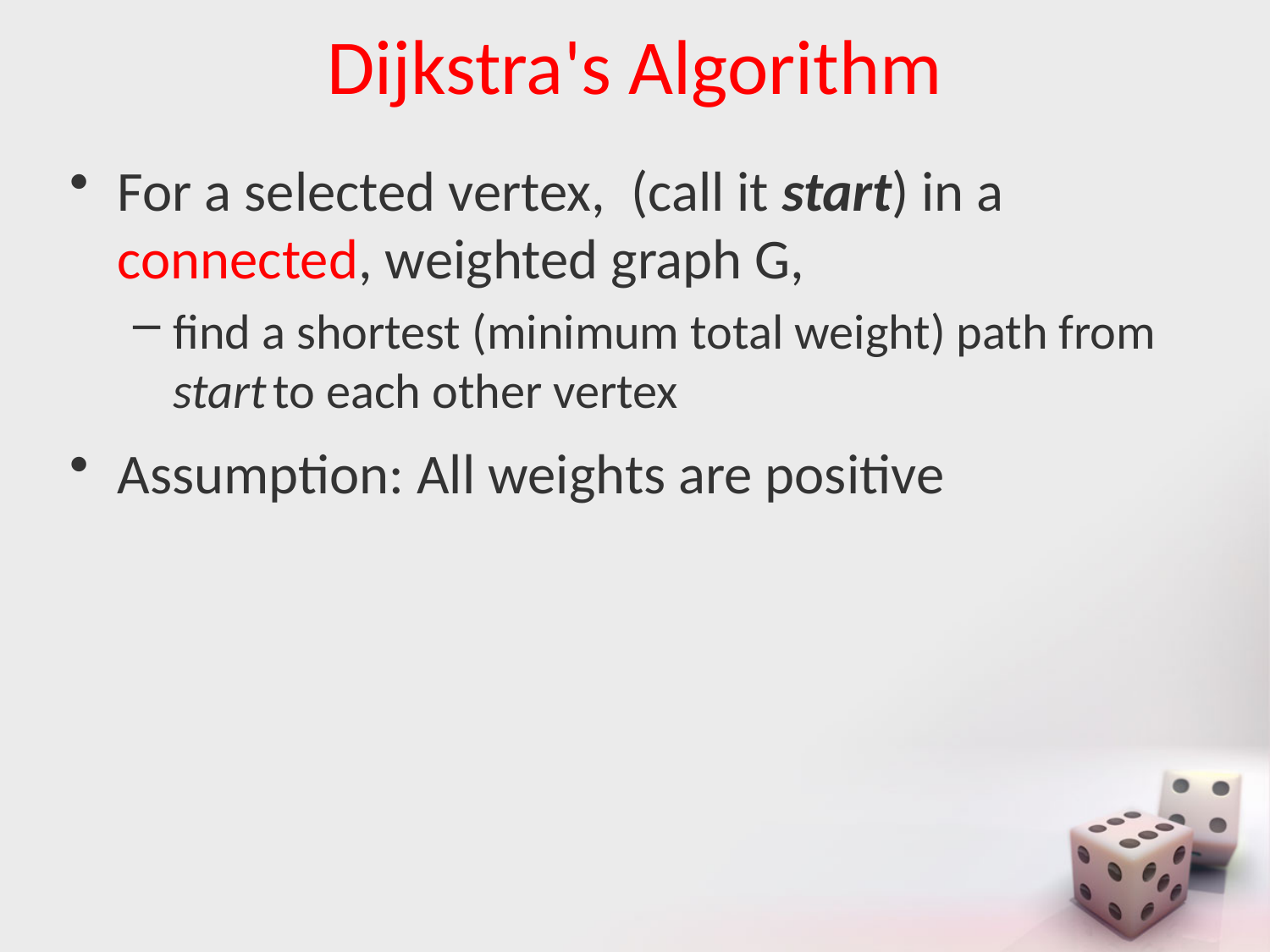

# Dijkstra's Algorithm
For a selected vertex,  (call it start) in a connected, weighted graph G,
find a shortest (minimum total weight) path from start to each other vertex
Assumption: All weights are positive